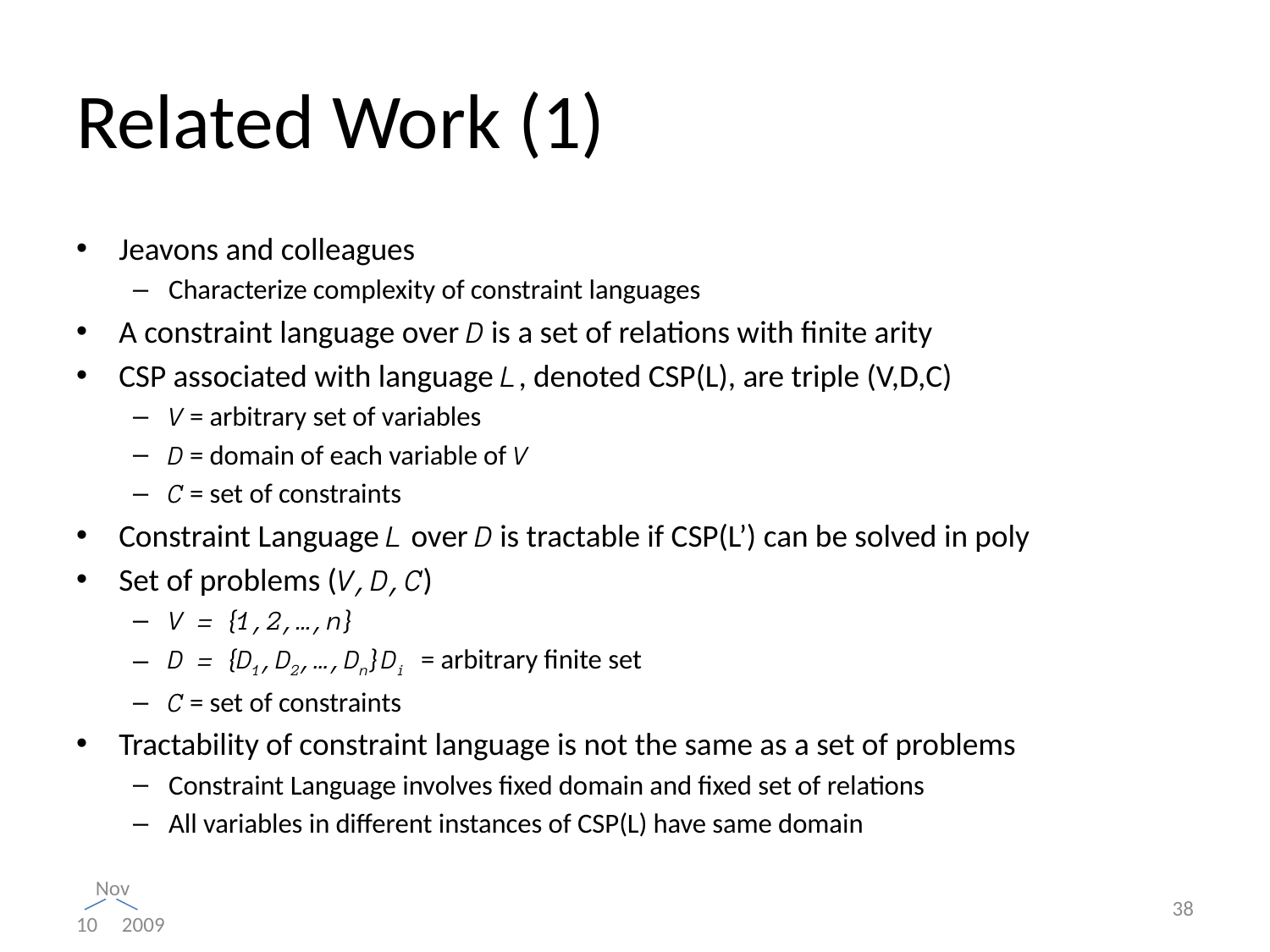

# Related Work (1)
Jeavons and colleagues
Characterize complexity of constraint languages
A constraint language over D is a set of relations with finite arity
CSP associated with language L, denoted CSP(L), are triple (V,D,C)
V = arbitrary set of variables
D = domain of each variable of V
C = set of constraints
Constraint Language L over D is tractable if CSP(L’) can be solved in poly
Set of problems (V,D,C)
V = {1,2,…,n}
D = {D1,D2,…,Dn}	Di = arbitrary finite set
C = set of constraints
Tractability of constraint language is not the same as a set of problems
Constraint Language involves fixed domain and fixed set of relations
All variables in different instances of CSP(L) have same domain
38